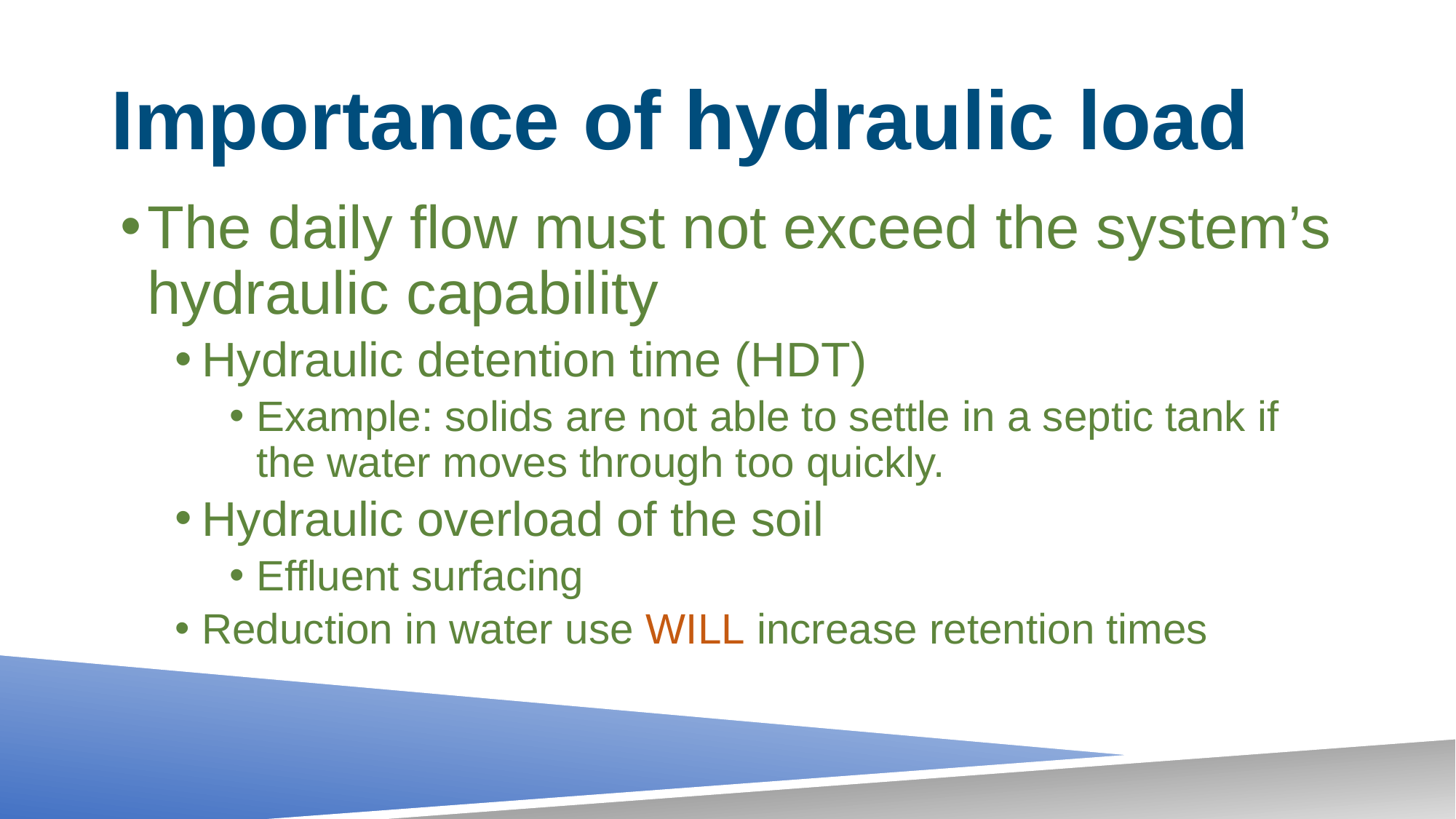

# Importance of hydraulic load
The daily flow must not exceed the system’s hydraulic capability
Hydraulic detention time (HDT)
Example: solids are not able to settle in a septic tank if the water moves through too quickly.
Hydraulic overload of the soil
Effluent surfacing
Reduction in water use WILL increase retention times